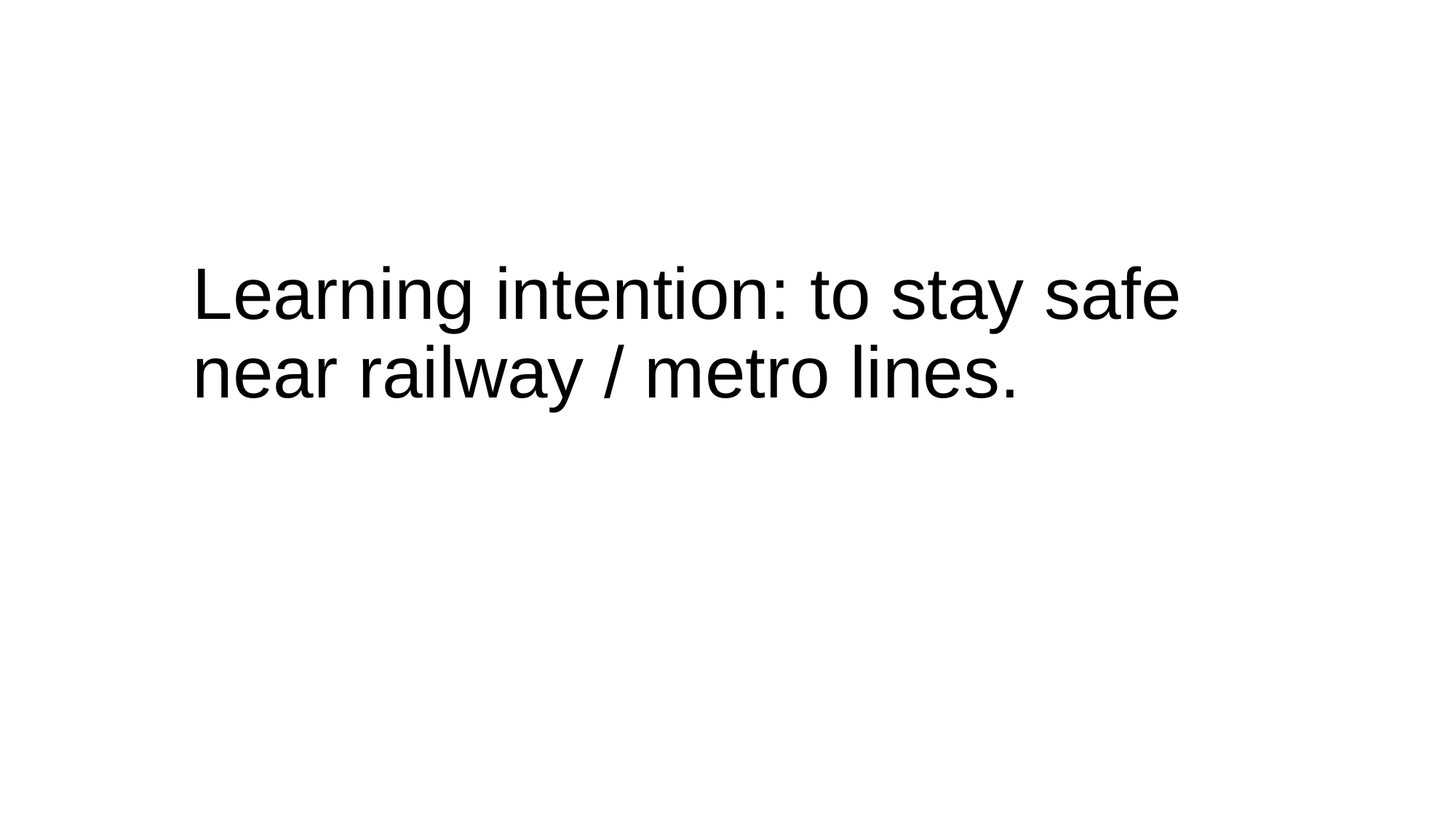

# Learning intention: to stay safe near railway / metro lines.